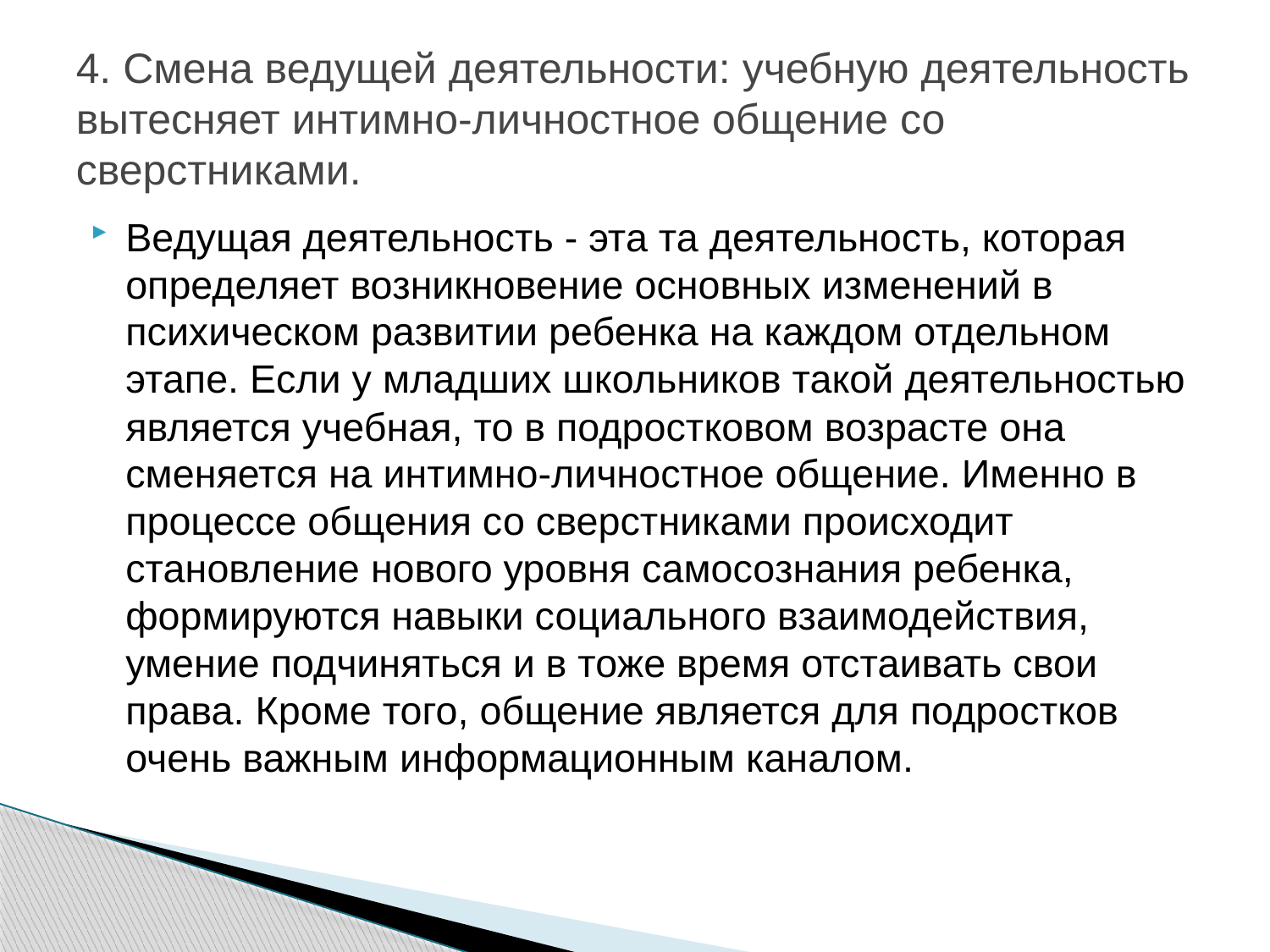

# 4. Смена ведущей деятельности: учебную деятельность вытесняет интимно-личностное общение со сверстниками.
Ведущая деятельность - эта та деятельность, которая определяет возникновение основных изменений в психическом развитии ребенка на каждом отдельном этапе. Если у младших школьников такой деятельностью является учебная, то в подростковом возрасте она сменяется на интимно-личностное общение. Именно в процессе общения со сверстниками происходит становление нового уровня самосознания ребенка, формируются навыки социального взаимодействия, умение подчиняться и в тоже время отстаивать свои права. Кроме того, общение является для подростков очень важным информационным каналом.